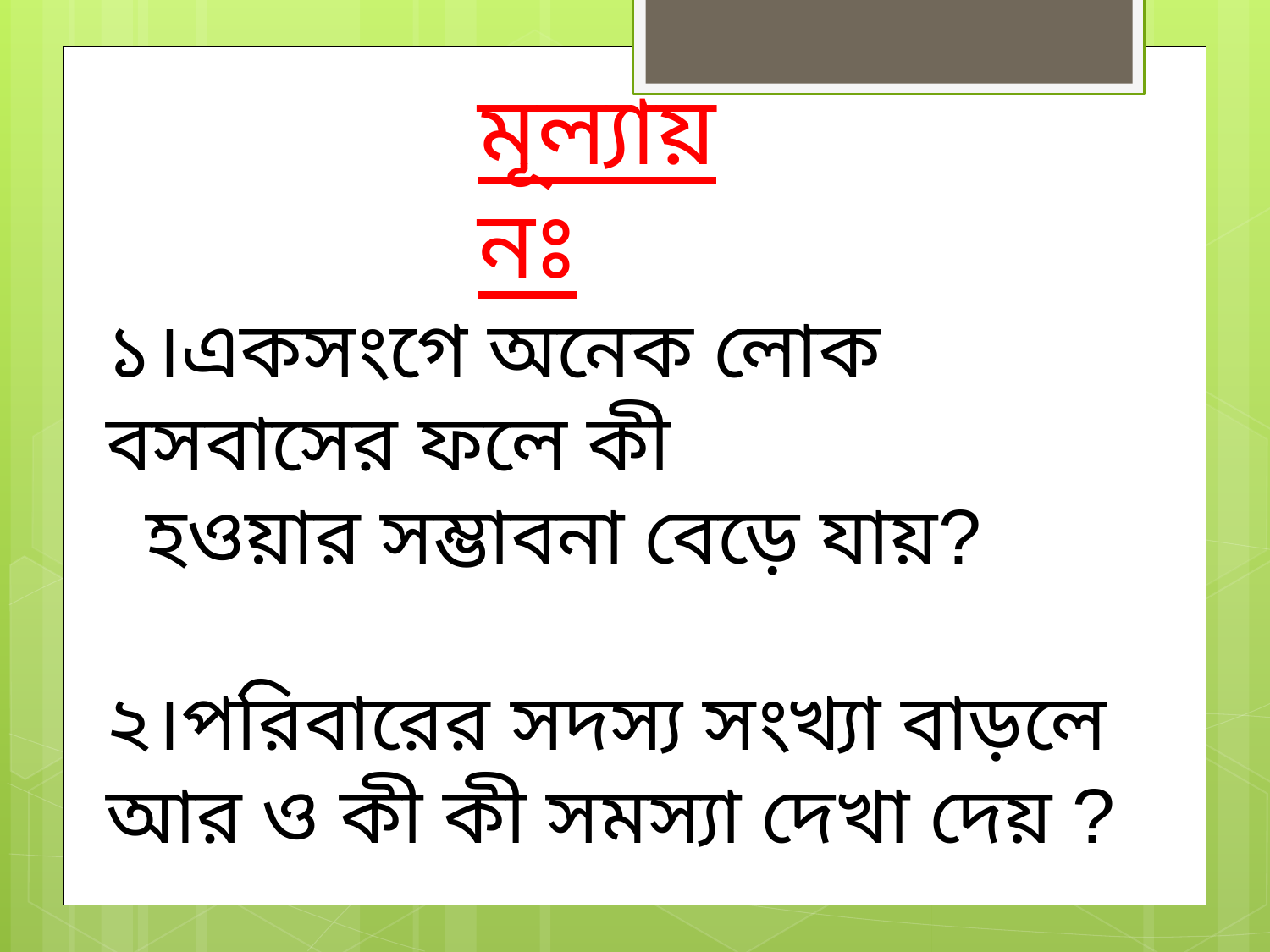

মূল্যায়নঃ

১।একসংগে অনেক লোক বসবাসের ফলে কী
  হওয়ার সম্ভাবনা বেড়ে যায়?

২।পরিবারের সদস্য সংখ্যা বাড়লে আর ও কী কী সমস্যা দেখা দেয় ?